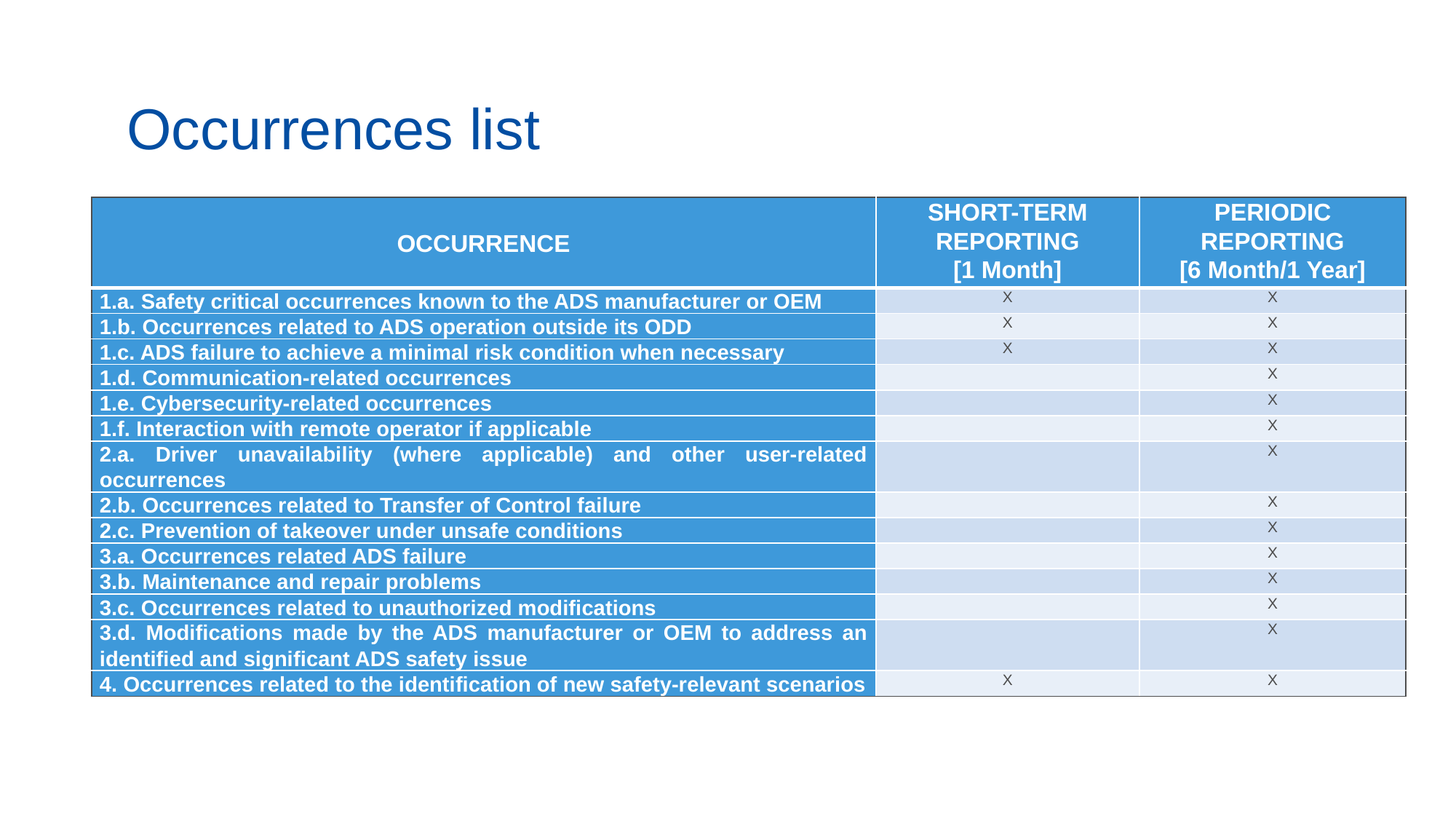

# Occurrences list
| OCCURRENCE | SHORT-TERM REPORTING [1 Month] | PERIODIC REPORTING [6 Month/1 Year] |
| --- | --- | --- |
| 1.a. Safety critical occurrences known to the ADS manufacturer or OEM | X | X |
| 1.b. Occurrences related to ADS operation outside its ODD | X | X |
| 1.c. ADS failure to achieve a minimal risk condition when necessary | X | X |
| 1.d. Communication-related occurrences |  | X |
| 1.e. Cybersecurity-related occurrences |  | X |
| 1.f. Interaction with remote operator if applicable |  | X |
| 2.a. Driver unavailability (where applicable) and other user-related occurrences |  | X |
| 2.b. Occurrences related to Transfer of Control failure |  | X |
| 2.c. Prevention of takeover under unsafe conditions |  | X |
| 3.a. Occurrences related ADS failure |  | X |
| 3.b. Maintenance and repair problems |  | X |
| 3.c. Occurrences related to unauthorized modifications |  | X |
| 3.d. Modifications made by the ADS manufacturer or OEM to address an identified and significant ADS safety issue |  | X |
| 4. Occurrences related to the identification of new safety-relevant scenarios | X | X |